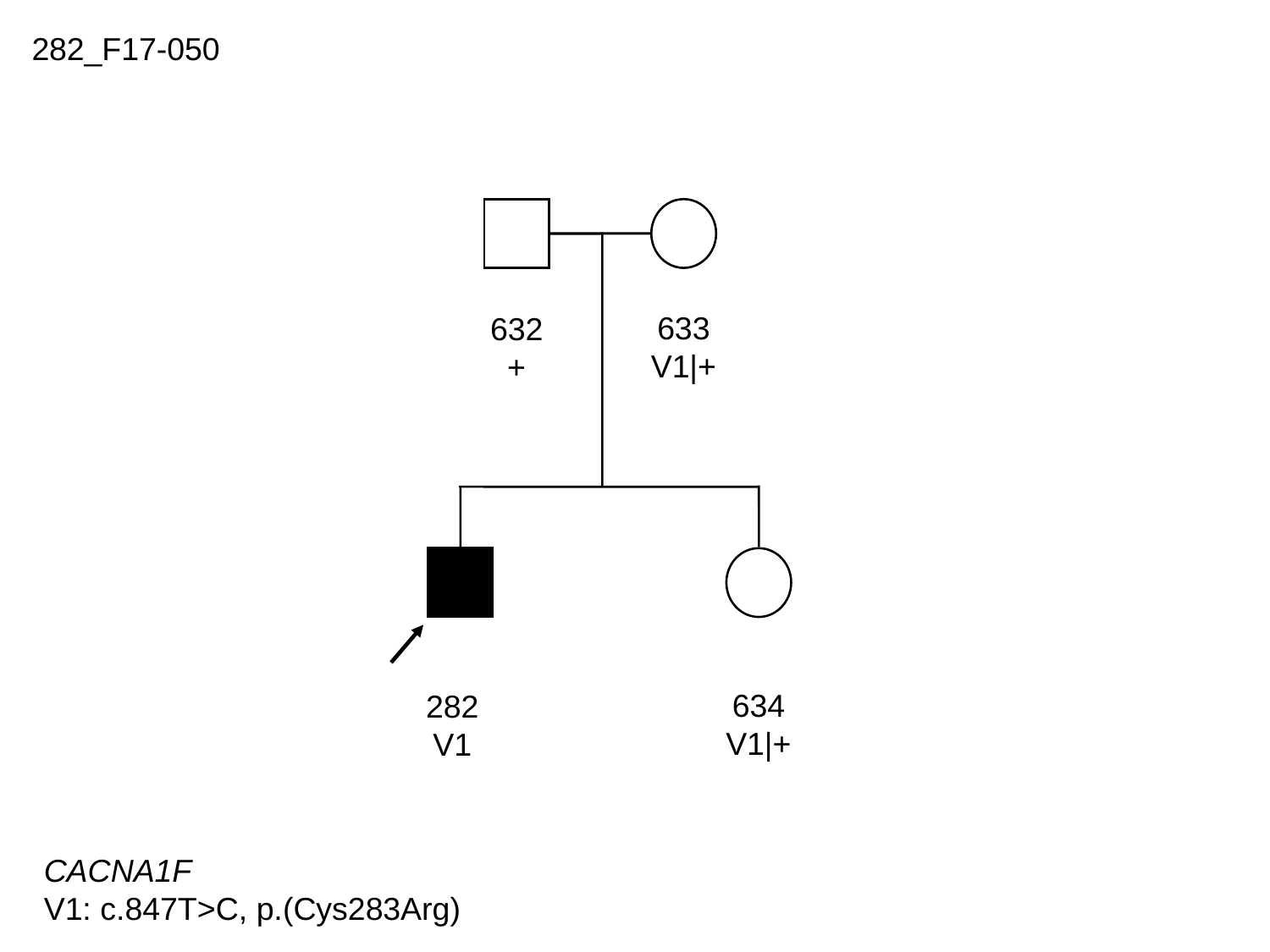

282_F17-050

633
V1|+
632
+

634
V1|+
282
V1
CACNA1F
V1: c.847T>C, p.(Cys283Arg)